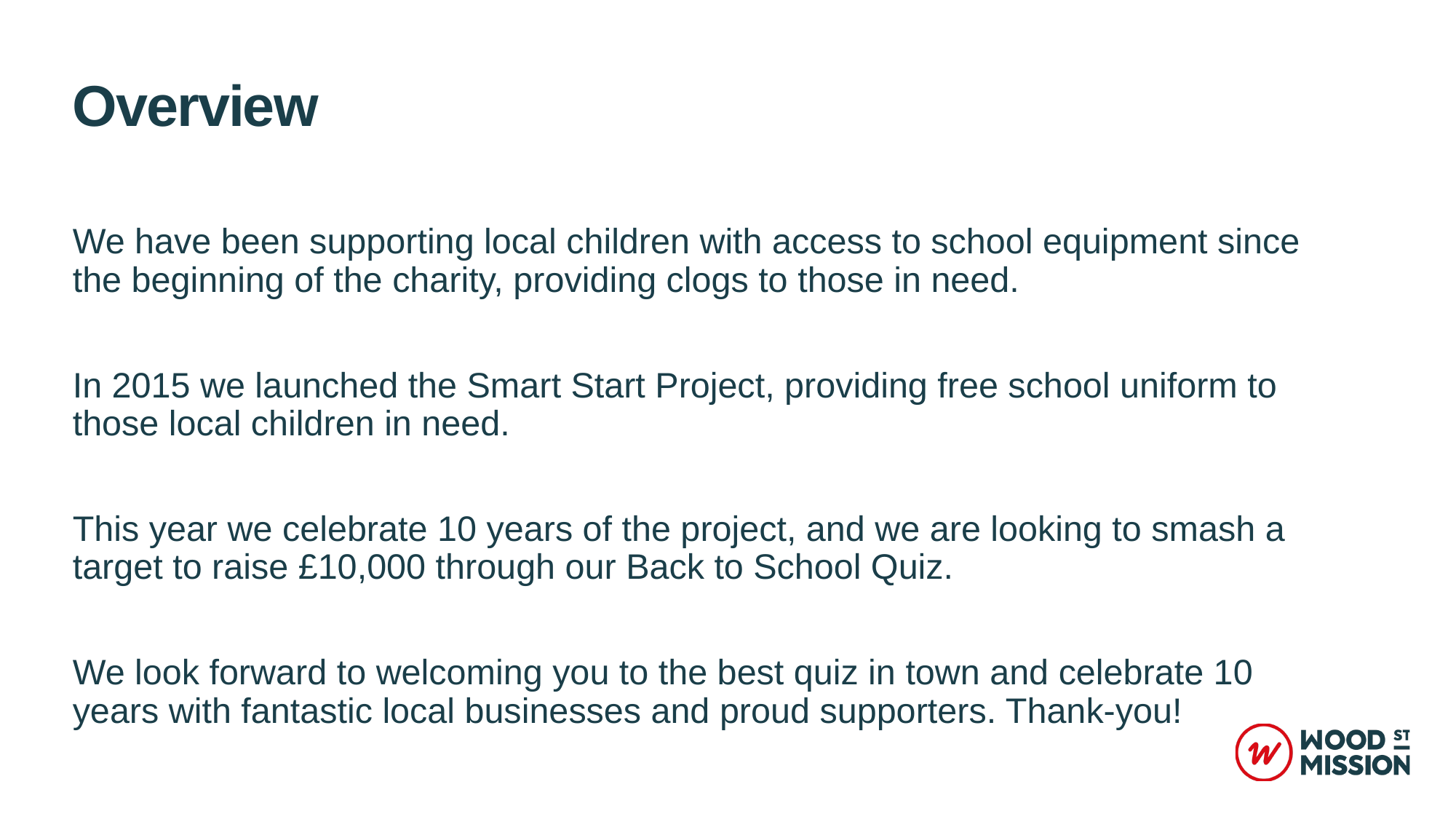

# Overview
We have been supporting local children with access to school equipment since the beginning of the charity, providing clogs to those in need.

In 2015 we launched the Smart Start Project, providing free school uniform to those local children in need.

This year we celebrate 10 years of the project, and we are looking to smash a target to raise £10,000 through our Back to School Quiz.

We look forward to welcoming you to the best quiz in town and celebrate 10 years with fantastic local businesses and proud supporters. Thank-you!